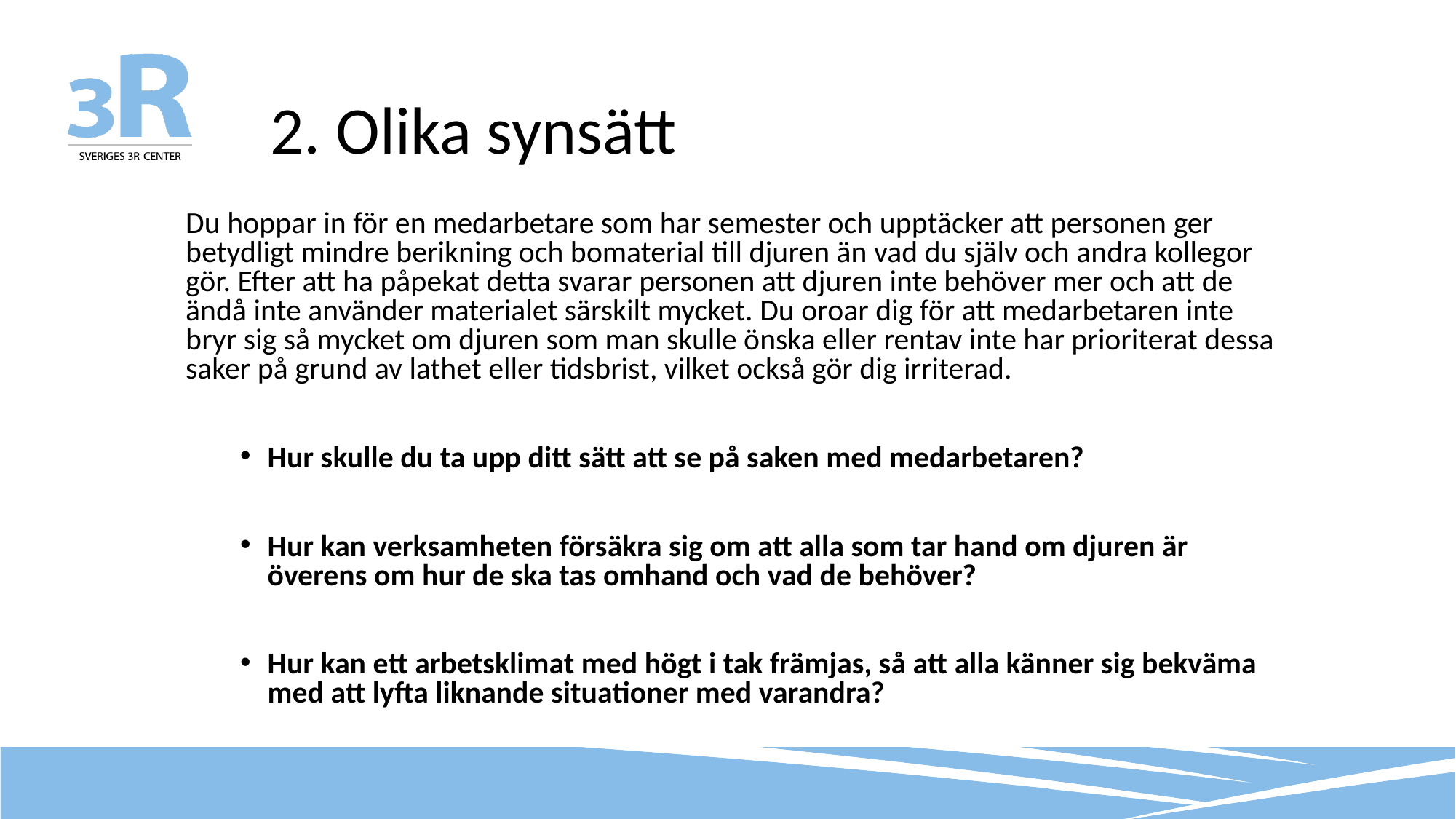

# 2. Olika synsätt
Du hoppar in för en medarbetare som har semester och upptäcker att personen ger betydligt mindre berikning och bomaterial till djuren än vad du själv och andra kollegor gör. Efter att ha påpekat detta svarar personen att djuren inte behöver mer och att de ändå inte använder materialet särskilt mycket. Du oroar dig för att medarbetaren inte bryr sig så mycket om djuren som man skulle önska eller rentav inte har prioriterat dessa saker på grund av lathet eller tidsbrist, vilket också gör dig irriterad.

Hur skulle du ta upp ditt sätt att se på saken med medarbetaren?

Hur kan verksamheten försäkra sig om att alla som tar hand om djuren är överens om hur de ska tas omhand och vad de behöver?

Hur kan ett arbetsklimat med högt i tak främjas, så att alla känner sig bekväma med att lyfta liknande situationer med varandra?